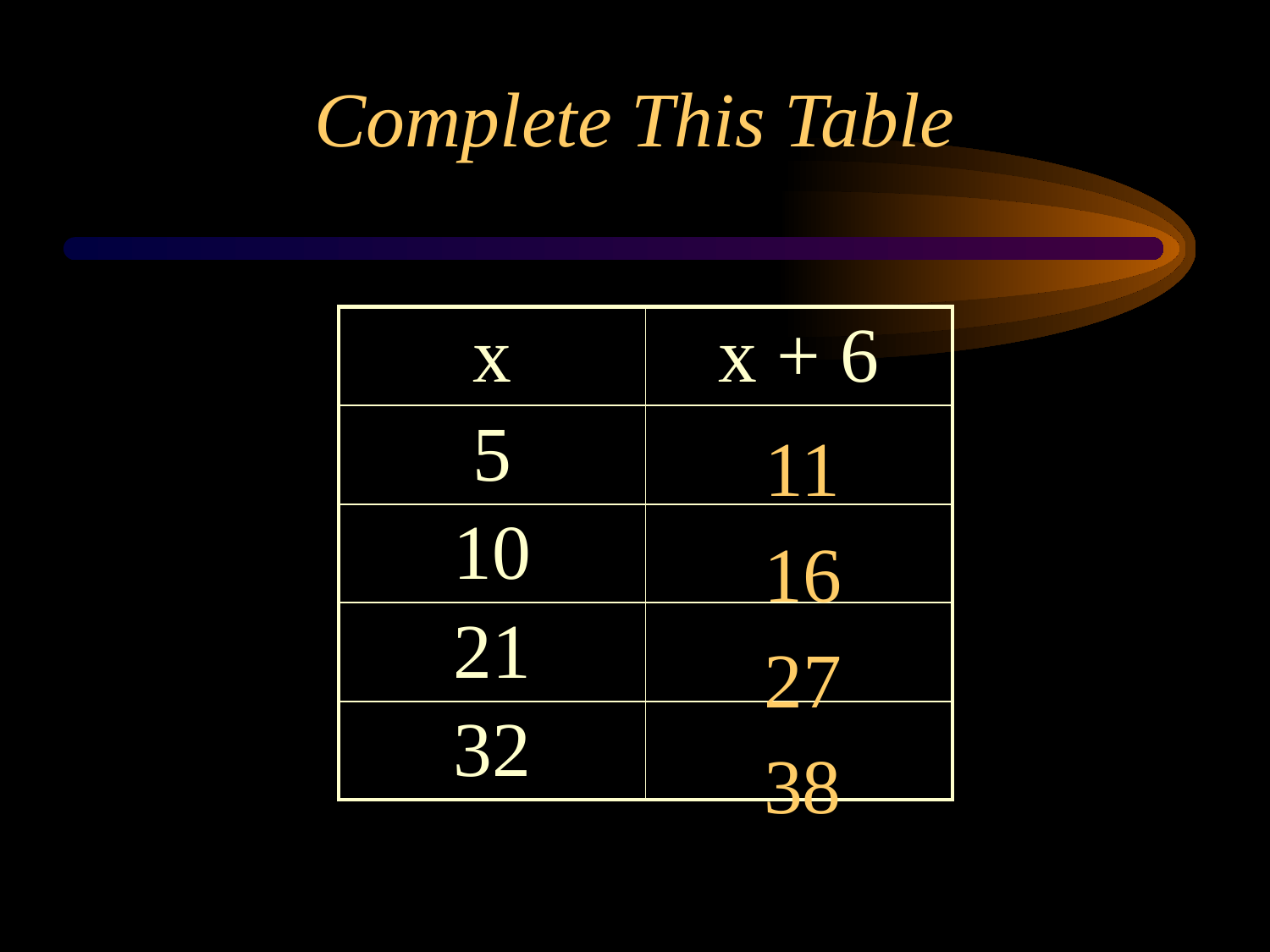

# Complete This Table
| x | x + 6 |
| --- | --- |
| 5 |  |
| 10 |  |
| 21 |  |
| 32 |  |
11
16
27
38